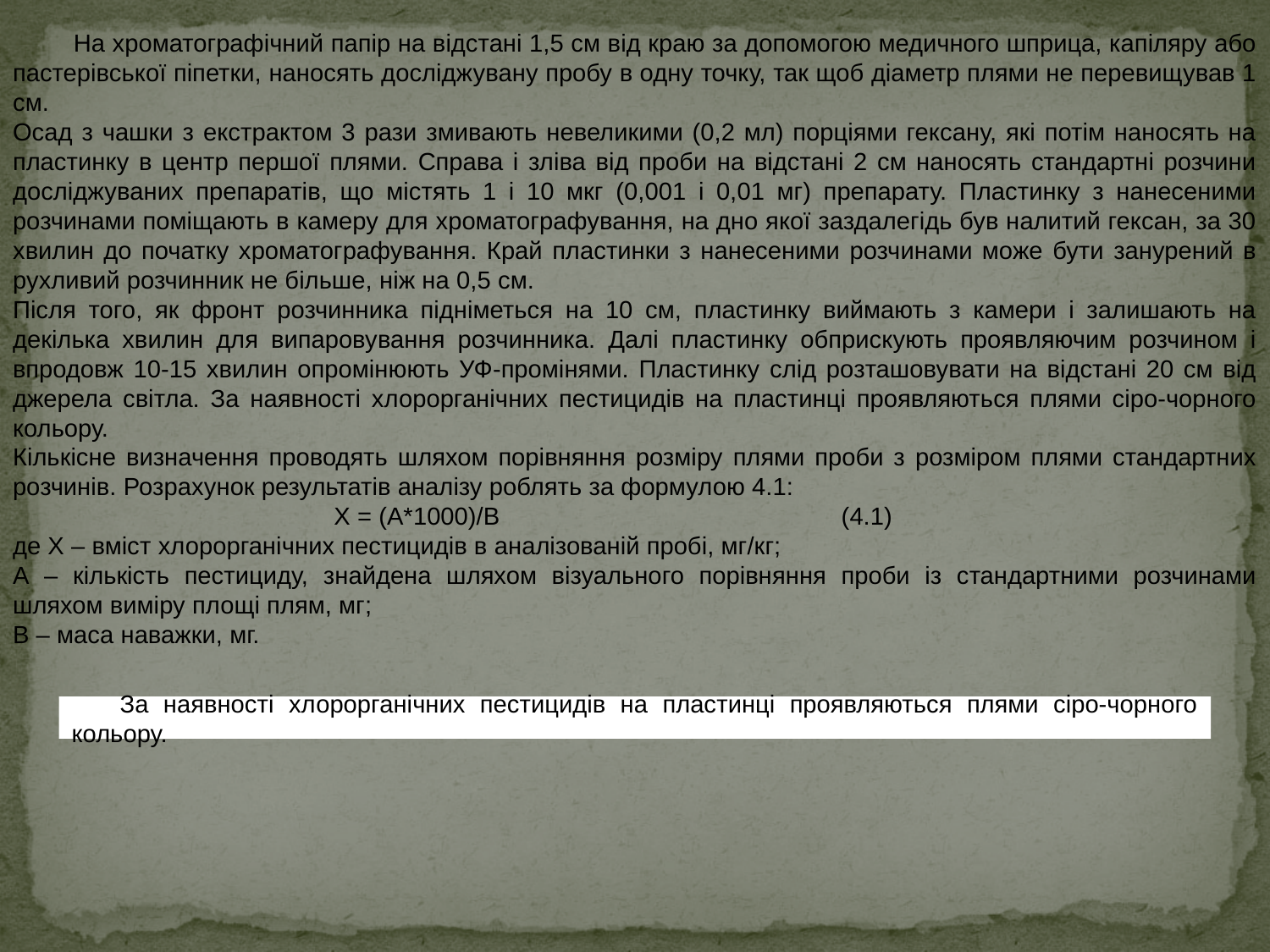

На хроматографічний папір на відстані 1,5 см від краю за допомогою медичного шприца, капіляру або пастерівської піпетки, наносять досліджувану пробу в одну точку, так щоб діаметр плями не перевищував 1 см.
Осад з чашки з екстрактом 3 рази змивають невеликими (0,2 мл) порціями гексану, які потім наносять на пластинку в центр першої плями. Справа і зліва від проби на відстані 2 см наносять стандартні розчини досліджуваних препаратів, що містять 1 і 10 мкг (0,001 і 0,01 мг) препарату. Пластинку з нанесеними розчинами поміщають в камеру для хроматографування, на дно якої заздалегідь був налитий гексан, за 30 хвилин до початку хроматографування. Край пластинки з нанесеними розчинами може бути занурений в рухливий розчинник не більше, ніж на 0,5 см.
Після того, як фронт розчинника підніметься на 10 см, пластинку виймають з камери і залишають на декілька хвилин для випаровування розчинника. Далі пластинку обприскують проявляючим розчином і впродовж 10-15 хвилин опромінюють УФ-промінями. Пластинку слід розташовувати на відстані 20 см від джерела світла. За наявності хлорорганічних пестицидів на пластинці проявляються плями сіро-чорного кольору.
Кількісне визначення проводять шляхом порівняння розміру плями проби з розміром плями стандартних розчинів. Розрахунок результатів аналізу роблять за формулою 4.1:
                                              Х = (А*1000)/В                                                 (4.1)
де X – вміст хлорорганічних пестицидів в аналізованій пробі, мг/кг;
А – кількість пестициду, знайдена шляхом візуального порівняння проби із стандартними розчинами шляхом виміру площі плям, мг;
В – маса наважки, мг.
За наявності хлорорганічних пестицидів на пластинці проявляються плями сіро-чорного кольору.